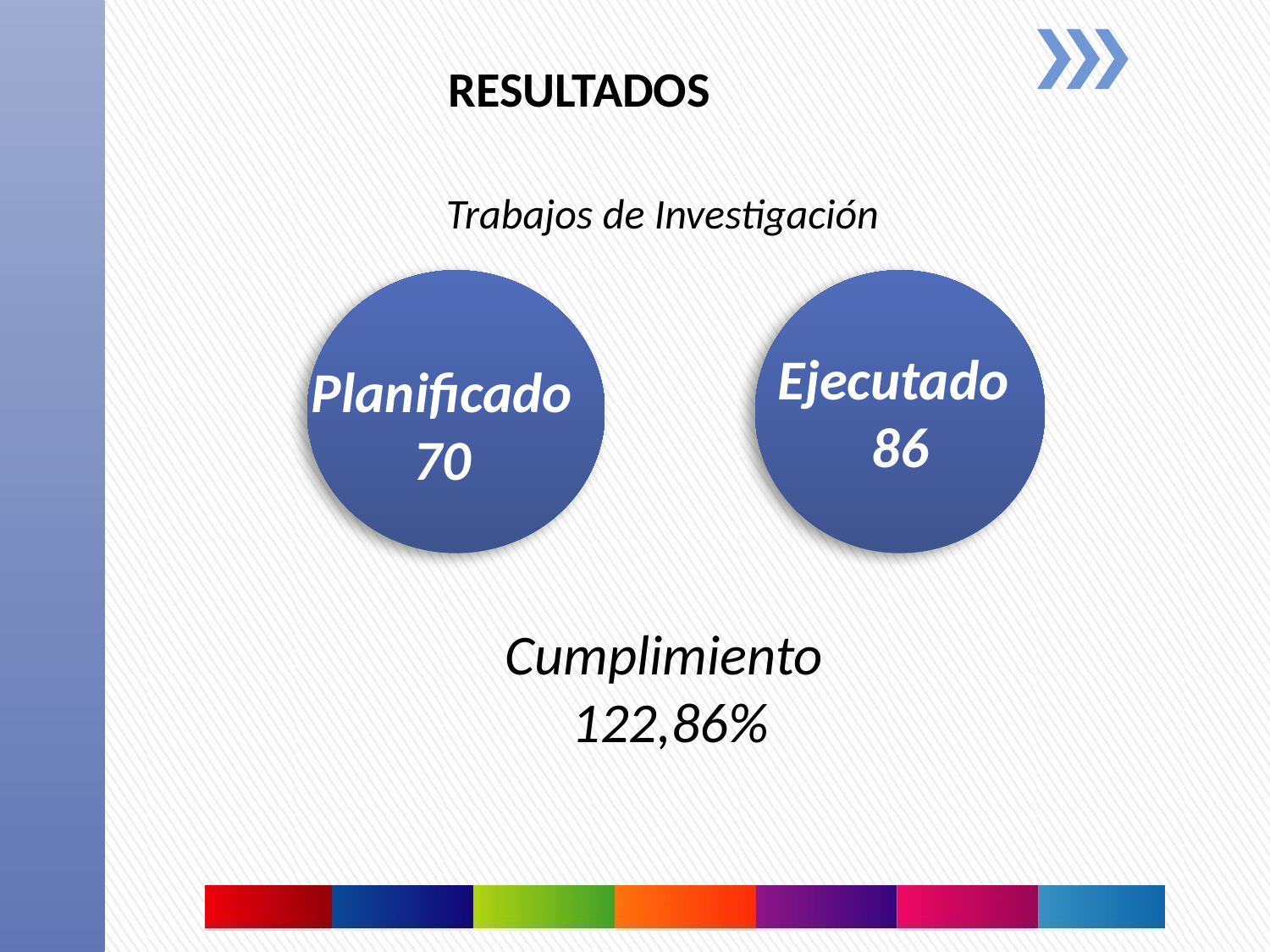

RESULTADOS
Trabajos de Investigación

Ejecutado
86
Planificado
70
Cumplimiento
122,86%